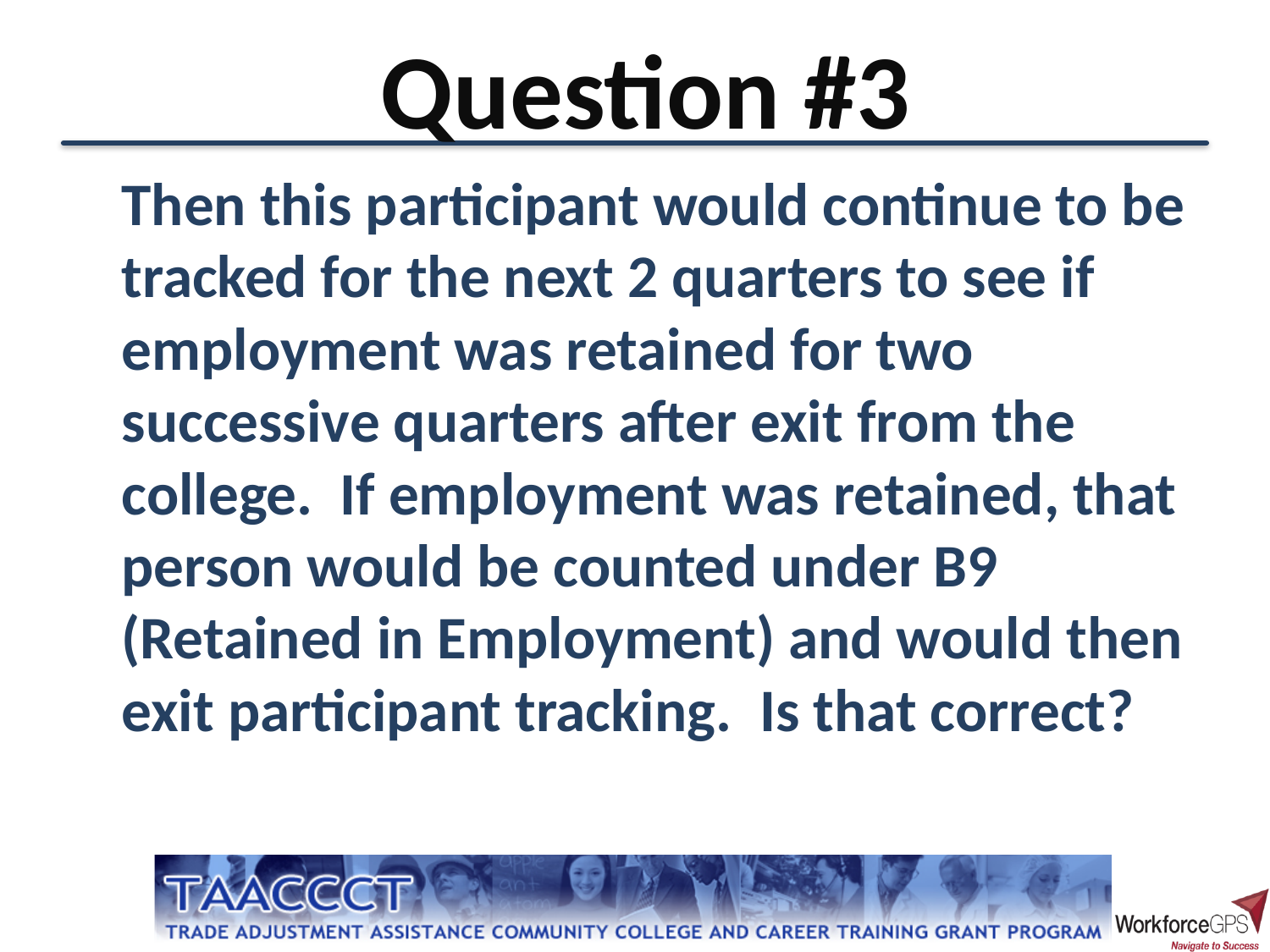

# Question #3
	Then this participant would continue to be tracked for the next 2 quarters to see if employment was retained for two successive quarters after exit from the college.  If employment was retained, that person would be counted under B9 (Retained in Employment) and would then exit participant tracking.  Is that correct?